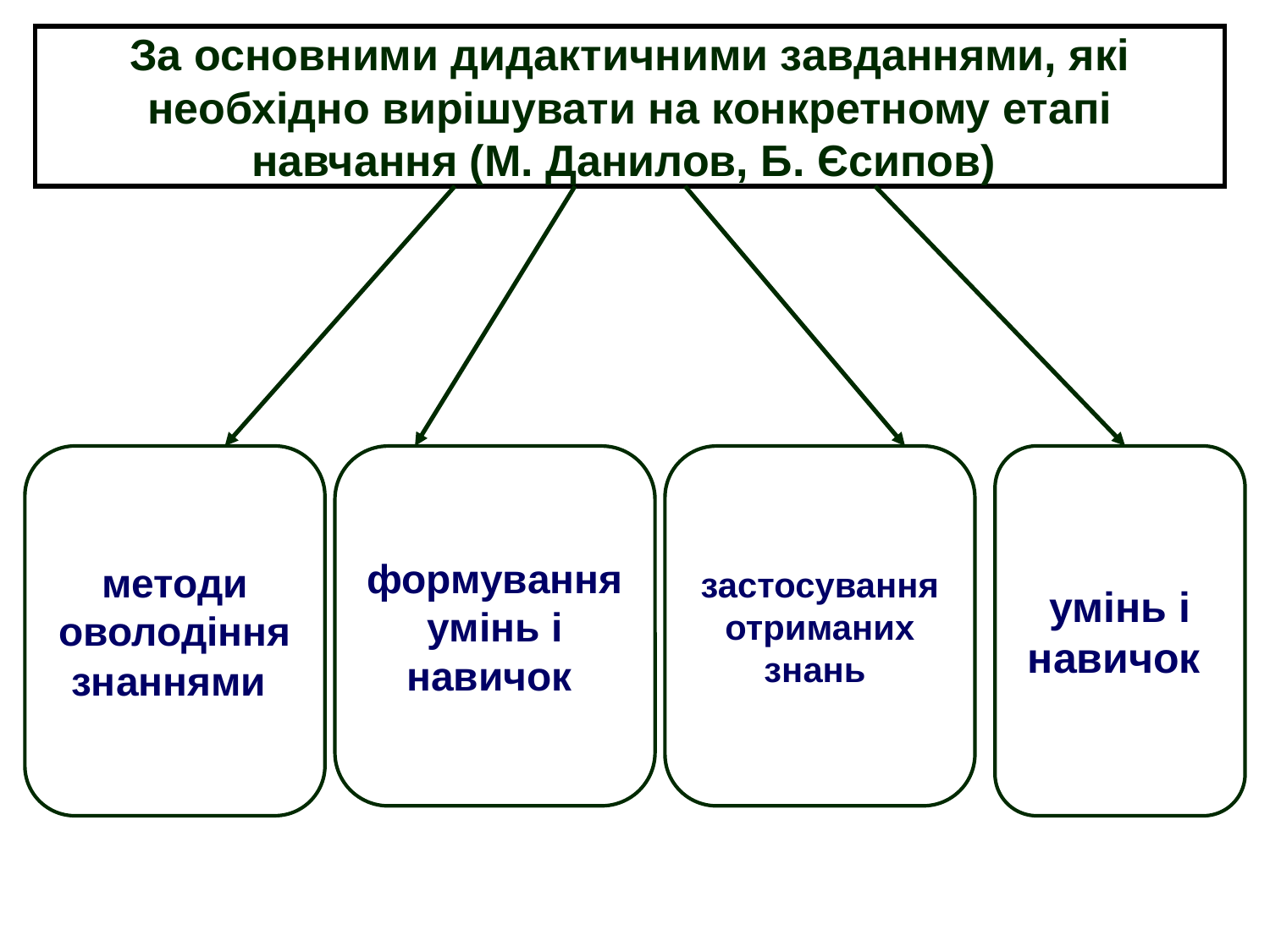

За основними дидактичними завданнями, які необхідно вирішувати на конкретному етапі навчання (М. Данилов, Б. Єсипов)
методи оволодіння знаннями
формування умінь і навичок
застосування отриманих знань
умінь і навичок